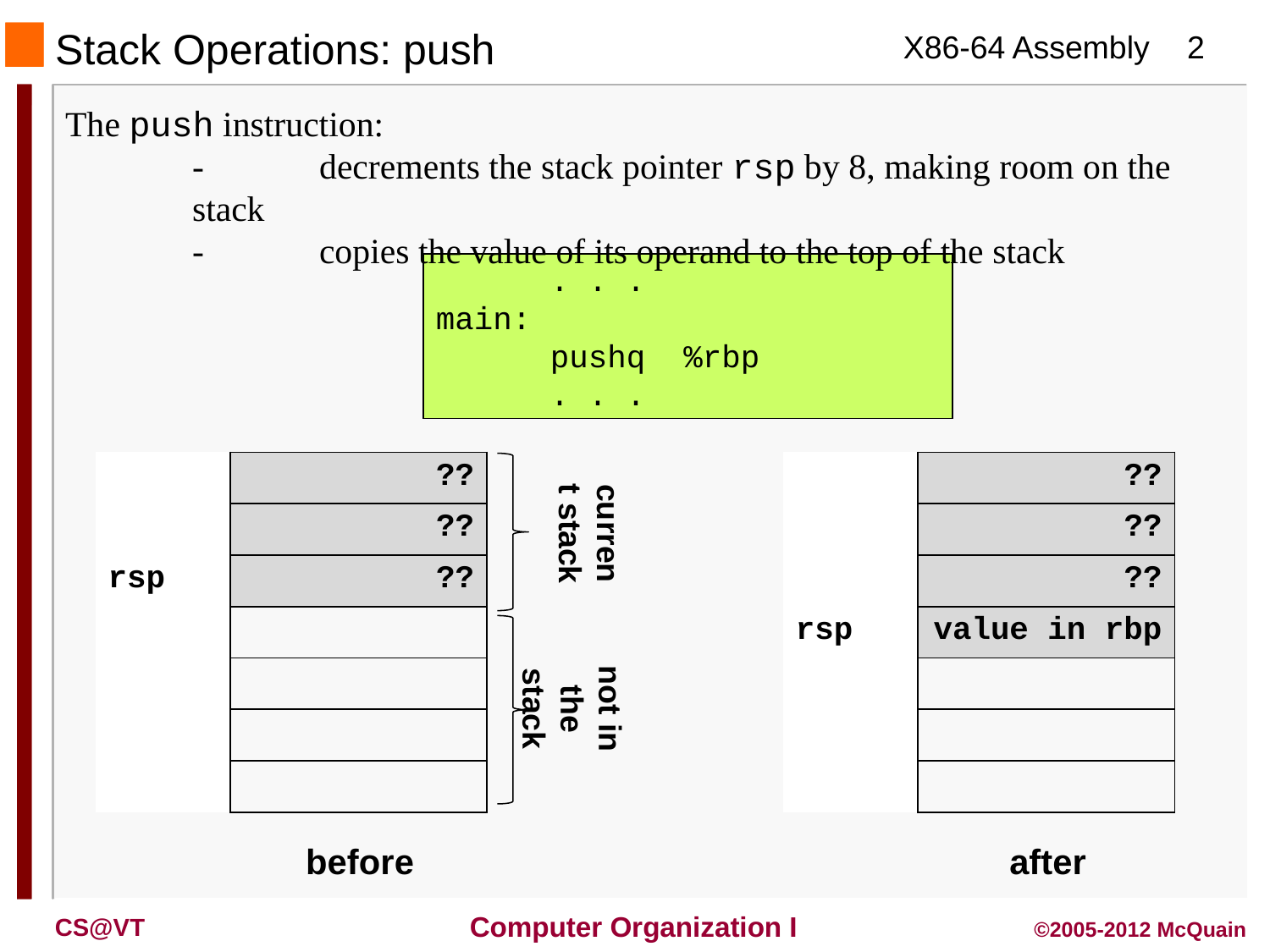

Stack Operations: push
The push instruction:
	-	decrements the stack pointer rsp by 8, making room on the stack
	-	copies the value of its operand to the top of the stack
      . . .
main:
      pushq  %rbp
      . . .
|  | ?? |
| --- | --- |
|  | ?? |
| rsp | ?? |
|  |  |
|  |  |
|  |  |
|  |  |
|  | ?? |
| --- | --- |
|  | ?? |
|  | ?? |
| rsp | value in rbp |
|  |  |
|  |  |
|  |  |

current stack

not in the stack
before
after